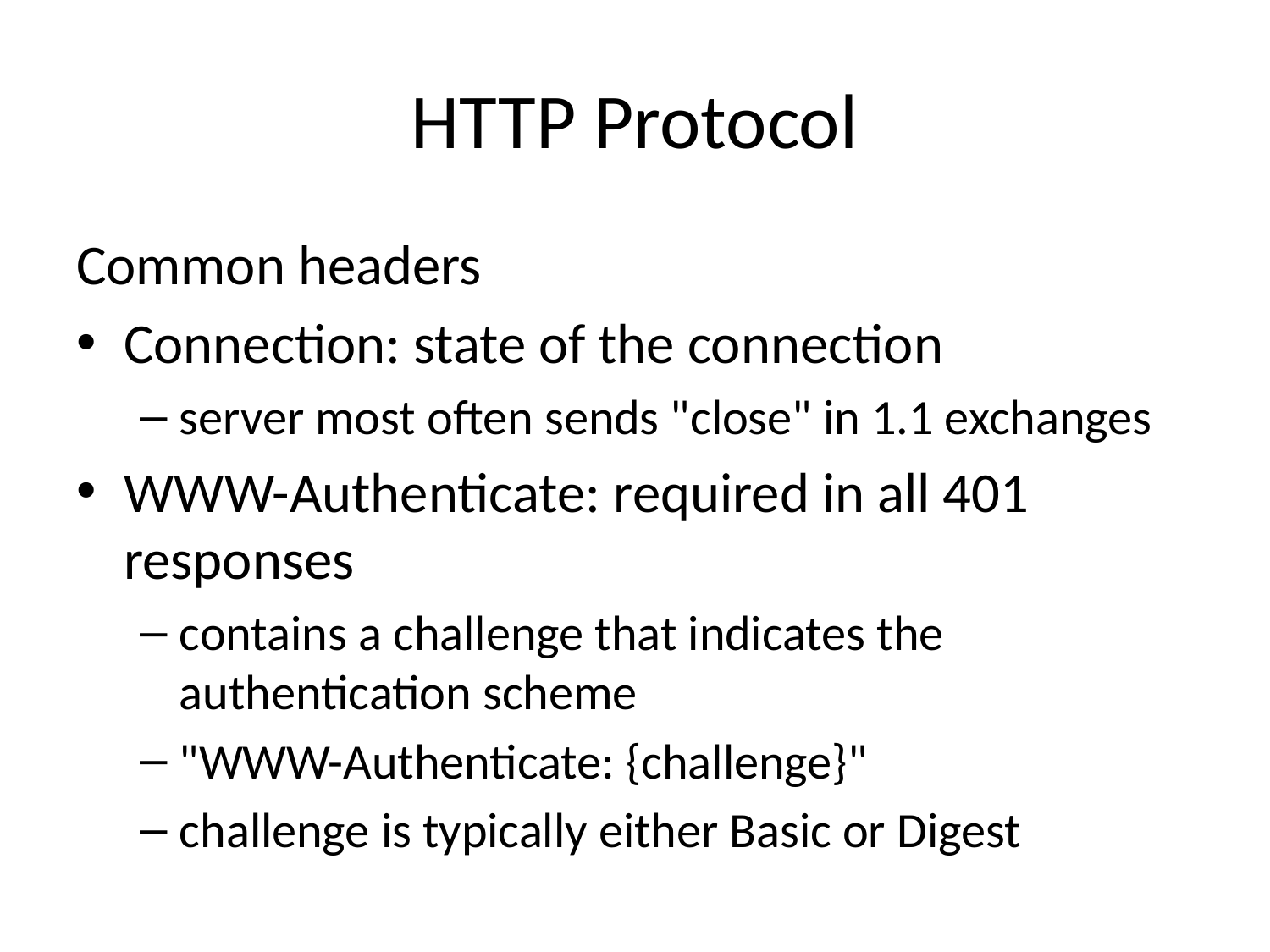

# HTTP Protocol
Common headers
Connection: state of the connection
server most often sends "close" in 1.1 exchanges
WWW-Authenticate: required in all 401 responses
contains a challenge that indicates the authentication scheme
"WWW-Authenticate: {challenge}"
challenge is typically either Basic or Digest